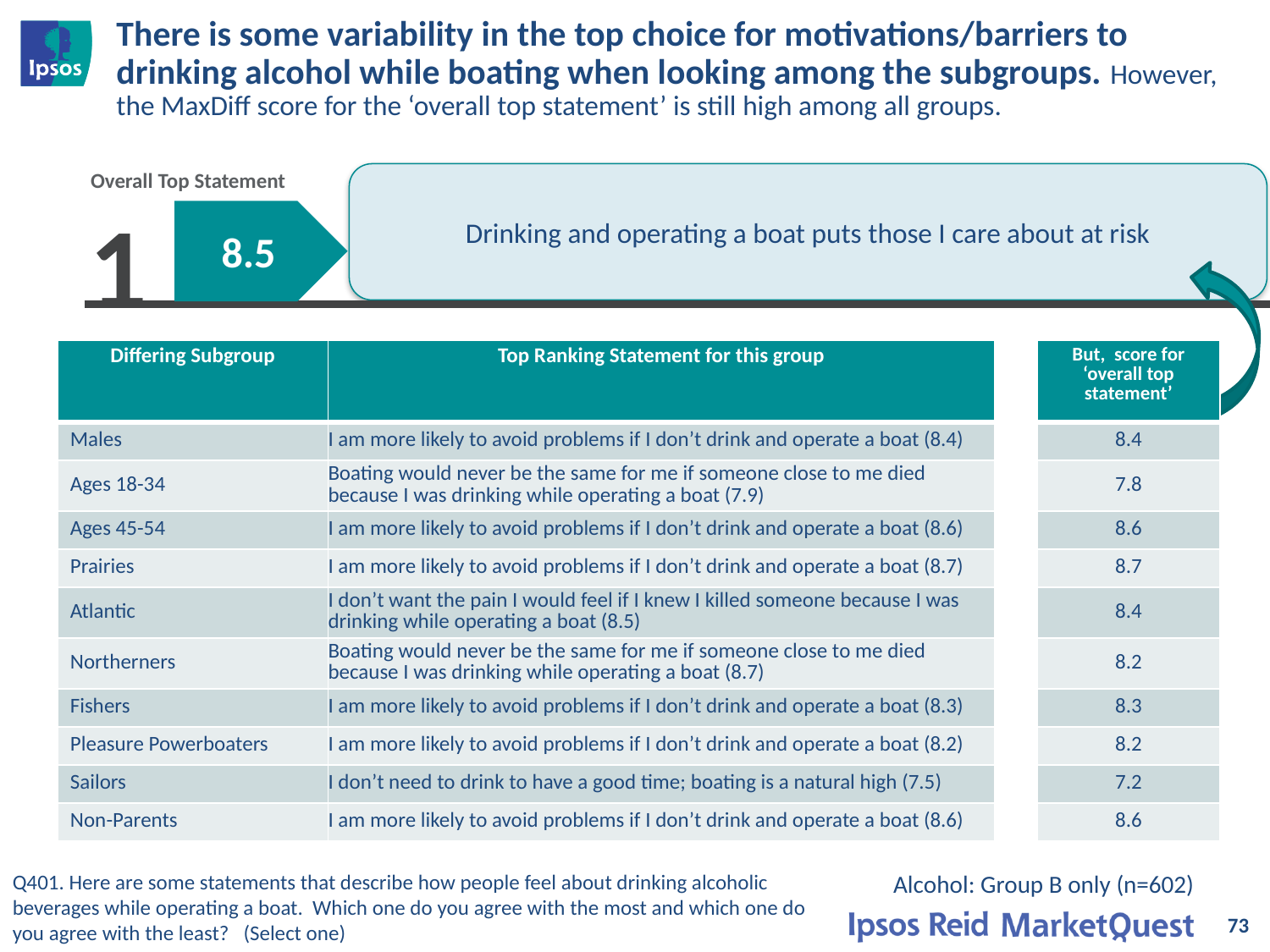

# There is some variability in the top choice for motivations/barriers to drinking alcohol while boating when looking among the subgroups. However, the MaxDiff score for the ‘overall top statement’ is still high among all groups.
Overall Top Statement
Drinking and operating a boat puts those I care about at risk
1
8.5

| Differing Subgroup | Top Ranking Statement for this group |  | But, score for ‘overall top statement’ |
| --- | --- | --- | --- |
| Males | I am more likely to avoid problems if I don’t drink and operate a boat (8.4) |  | 8.4 |
| Ages 18-34 | Boating would never be the same for me if someone close to me died because I was drinking while operating a boat (7.9) |  | 7.8 |
| Ages 45-54 | I am more likely to avoid problems if I don’t drink and operate a boat (8.6) |  | 8.6 |
| Prairies | I am more likely to avoid problems if I don’t drink and operate a boat (8.7) |  | 8.7 |
| Atlantic | I don’t want the pain I would feel if I knew I killed someone because I was drinking while operating a boat (8.5) |  | 8.4 |
| Northerners | Boating would never be the same for me if someone close to me died because I was drinking while operating a boat (8.7) |  | 8.2 |
| Fishers | I am more likely to avoid problems if I don’t drink and operate a boat (8.3) |  | 8.3 |
| Pleasure Powerboaters | I am more likely to avoid problems if I don’t drink and operate a boat (8.2) |  | 8.2 |
| Sailors | I don’t need to drink to have a good time; boating is a natural high (7.5) |  | 7.2 |
| Non-Parents | I am more likely to avoid problems if I don’t drink and operate a boat (8.6) |  | 8.6 |
Alcohol: Group B only (n=602)
Q401. Here are some statements that describe how people feel about drinking alcoholic beverages while operating a boat.  Which one do you agree with the most and which one do you agree with the least?   (Select one)
73